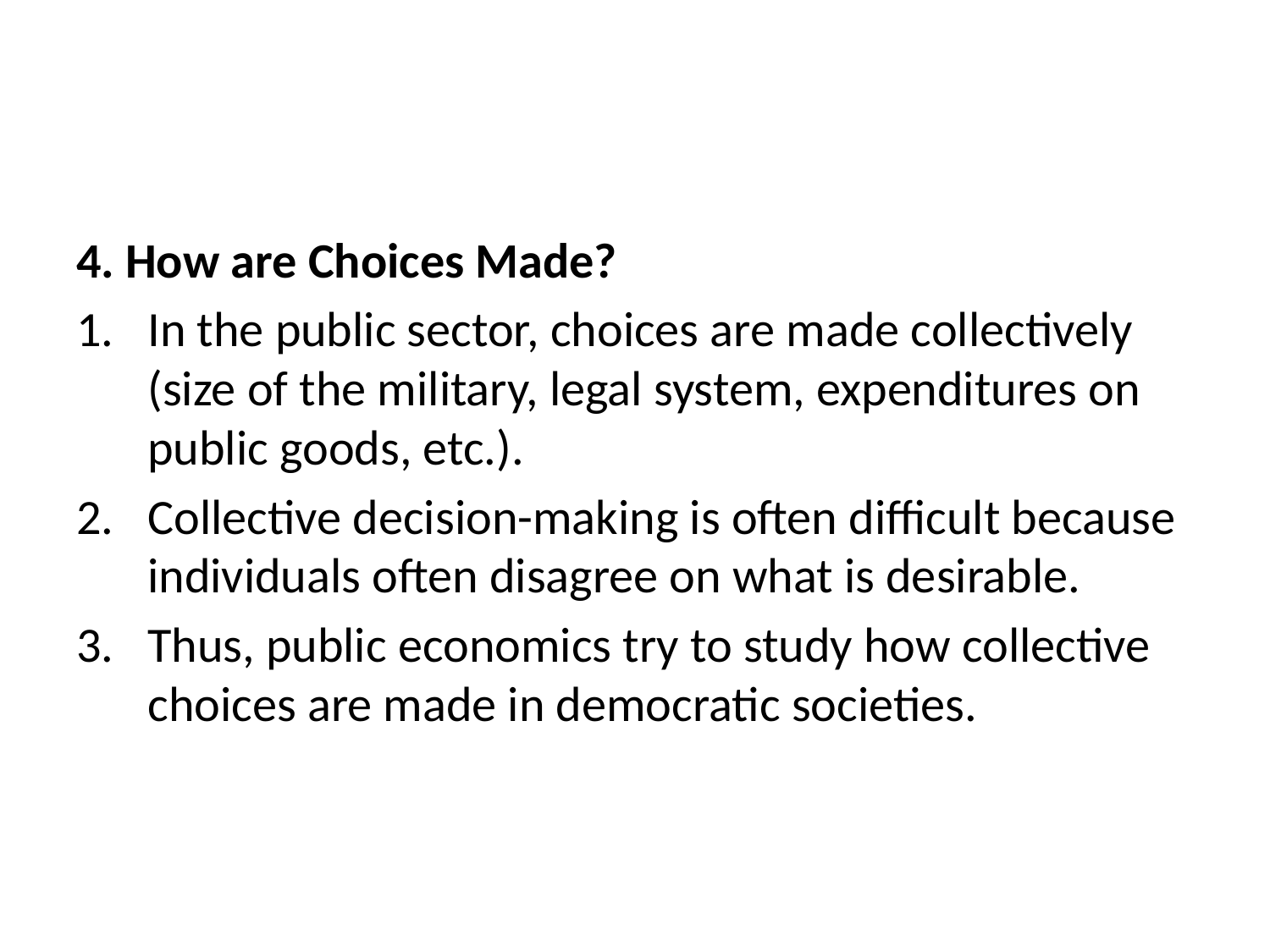

#
4. How are Choices Made?
In the public sector, choices are made collectively (size of the military, legal system, expenditures on public goods, etc.).
Collective decision-making is often difficult because individuals often disagree on what is desirable.
Thus, public economics try to study how collective choices are made in democratic societies.